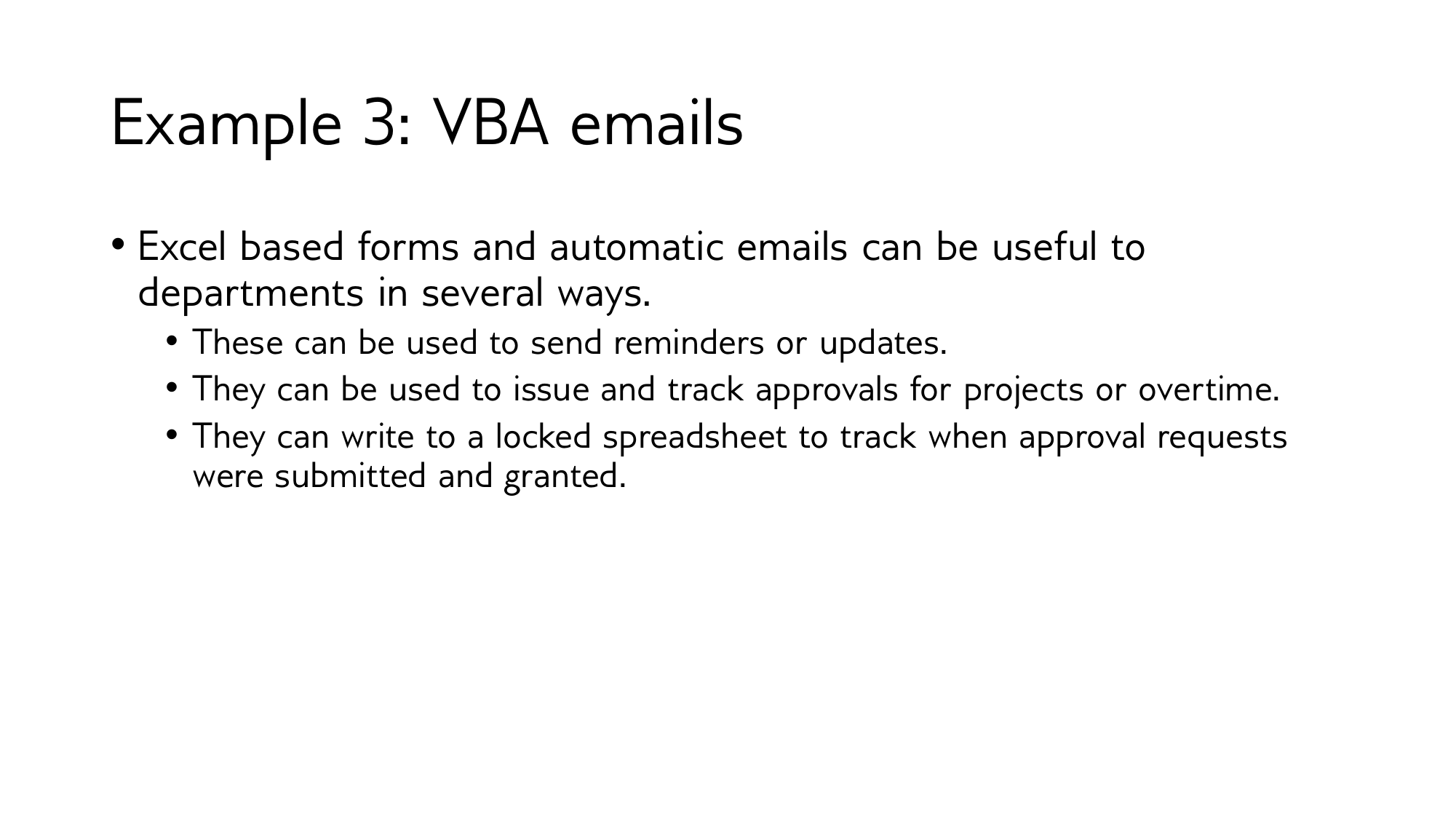

# Example 3: VBA emails
Excel based forms and automatic emails can be useful to departments in several ways.
These can be used to send reminders or updates.
They can be used to issue and track approvals for projects or overtime.
They can write to a locked spreadsheet to track when approval requests were submitted and granted.